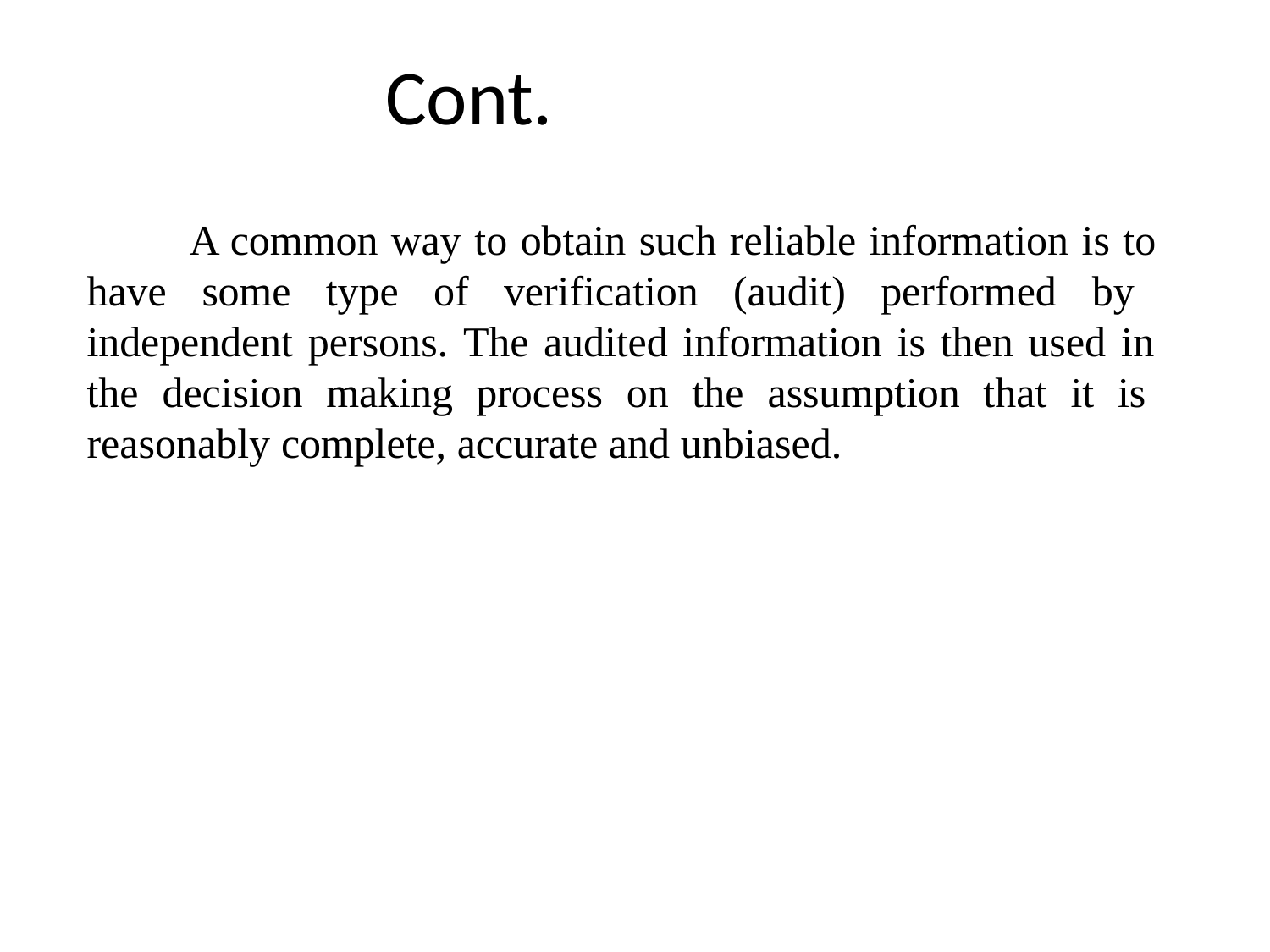

# Cont.
A common way to obtain such reliable information is to  have some type of verification (audit) performed by  independent persons. The audited information is then used in  the decision making process on the assumption that it is  reasonably complete, accurate and unbiased.